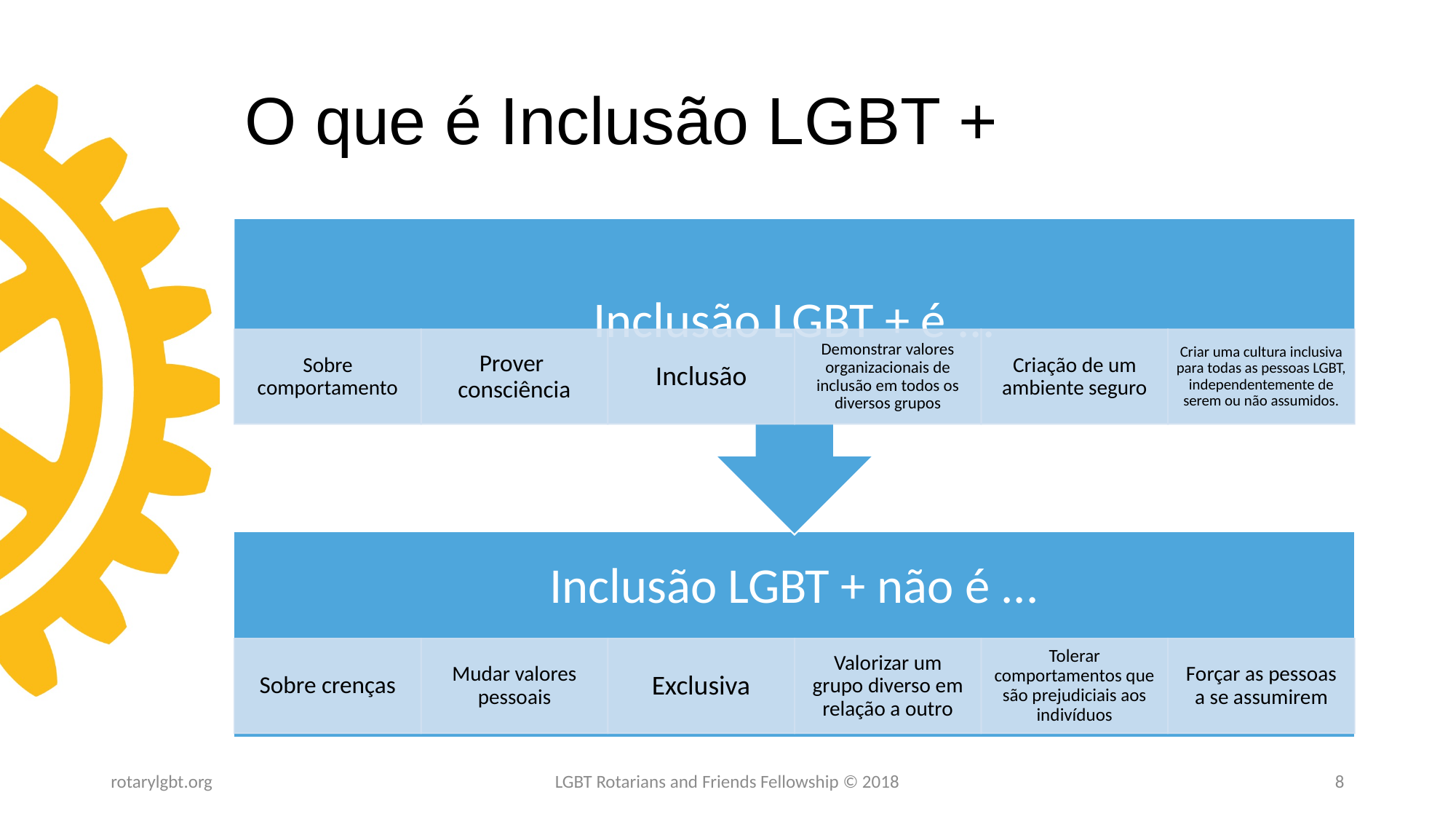

# O que é Inclusão LGBT +
Inclusão LGBT + não é ...
Sobre crenças
Mudar valores pessoais
Exclusiva
Valorizar um grupo diverso em relação a outro
Tolerar comportamentos que são prejudiciais aos indivíduos
Forçar as pessoas a se assumirem
Inclusão LGBT + é ...
Sobre comportamento
Prover  consciência
Inclusão
Demonstrar valores organizacionais de inclusão em todos os diversos grupos
Criação de um ambiente seguro
Criar uma cultura inclusiva para todas as pessoas LGBT, independentemente de serem ou não assumidos.
rotarylgbt.org
LGBT Rotarians and Friends Fellowship © 2018
8